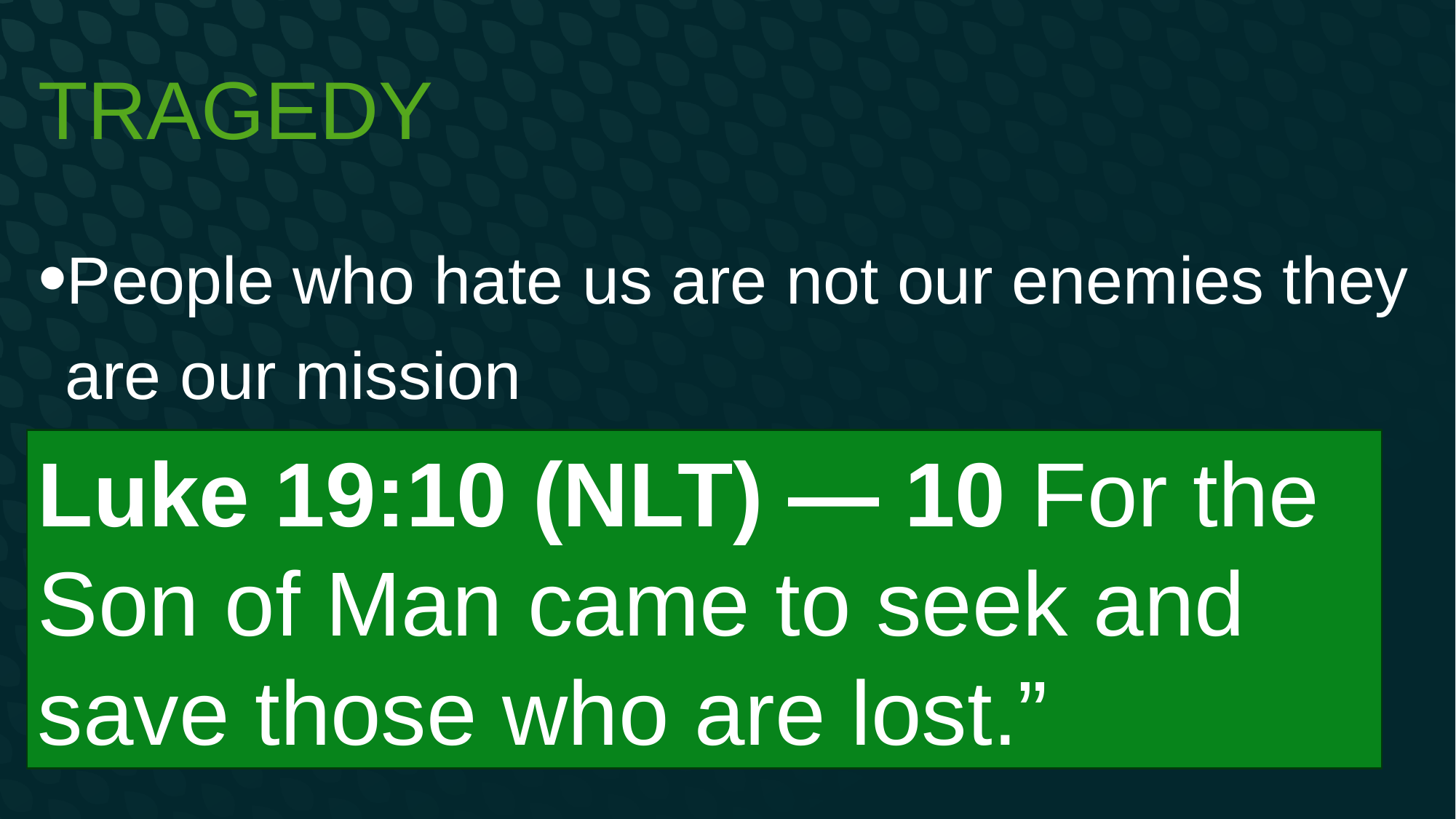

# Tragedy
People who hate us are not our enemies they are our mission
Luke 19:10 (NLT) — 10 For the Son of Man came to seek and save those who are lost.”